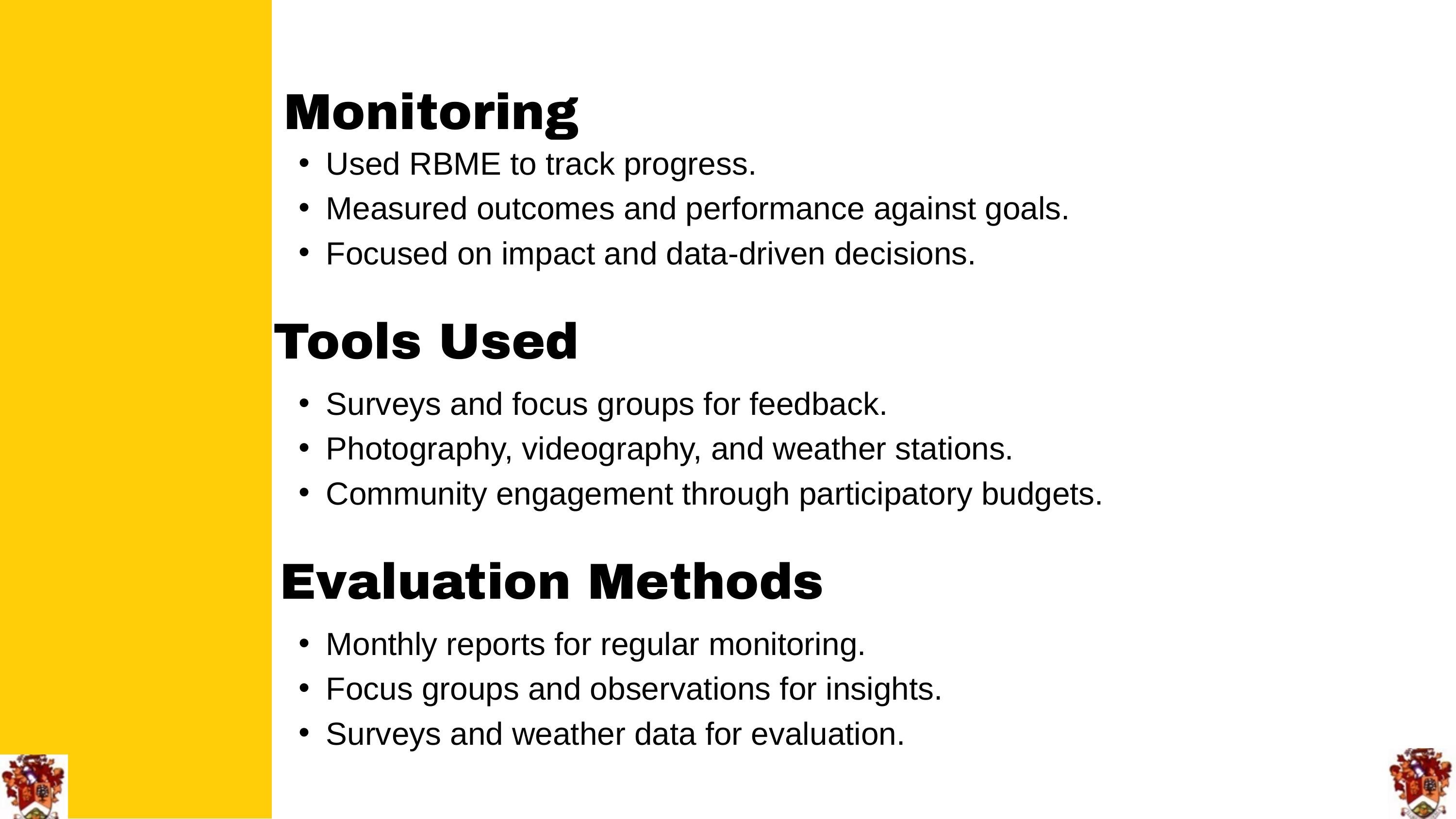

Monitoring
Used RBME to track progress.
Measured outcomes and performance against goals.
Focused on impact and data-driven decisions.

Tools Used
Surveys and focus groups for feedback.
Photography, videography, and weather stations.
Community engagement through participatory budgets.

 Evaluation Methods
Monthly reports for regular monitoring.
Focus groups and observations for insights.
Surveys and weather data for evaluation.